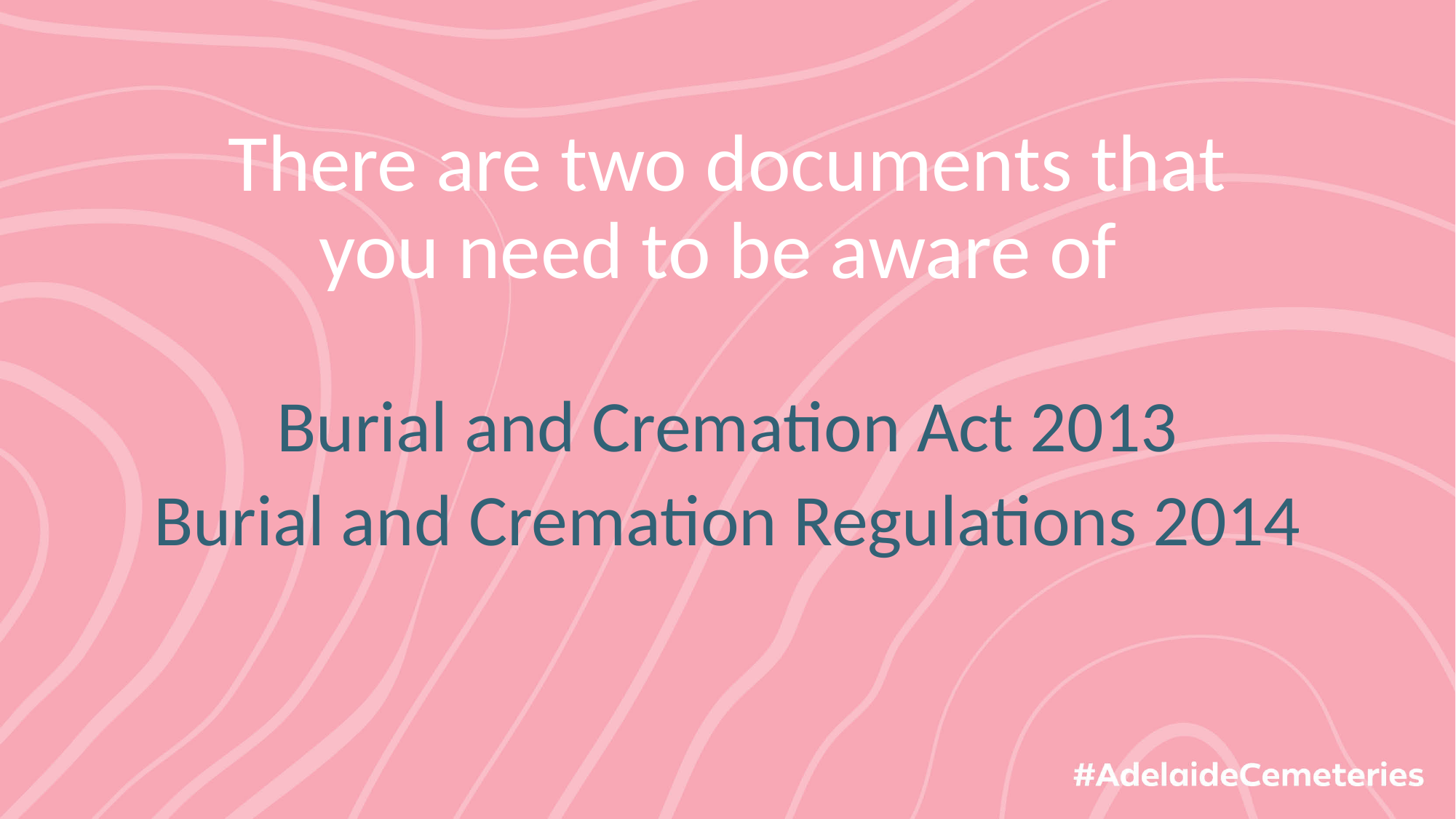

There are two documents that you need to be aware of
Burial and Cremation Act 2013
Burial and Cremation Regulations 2014